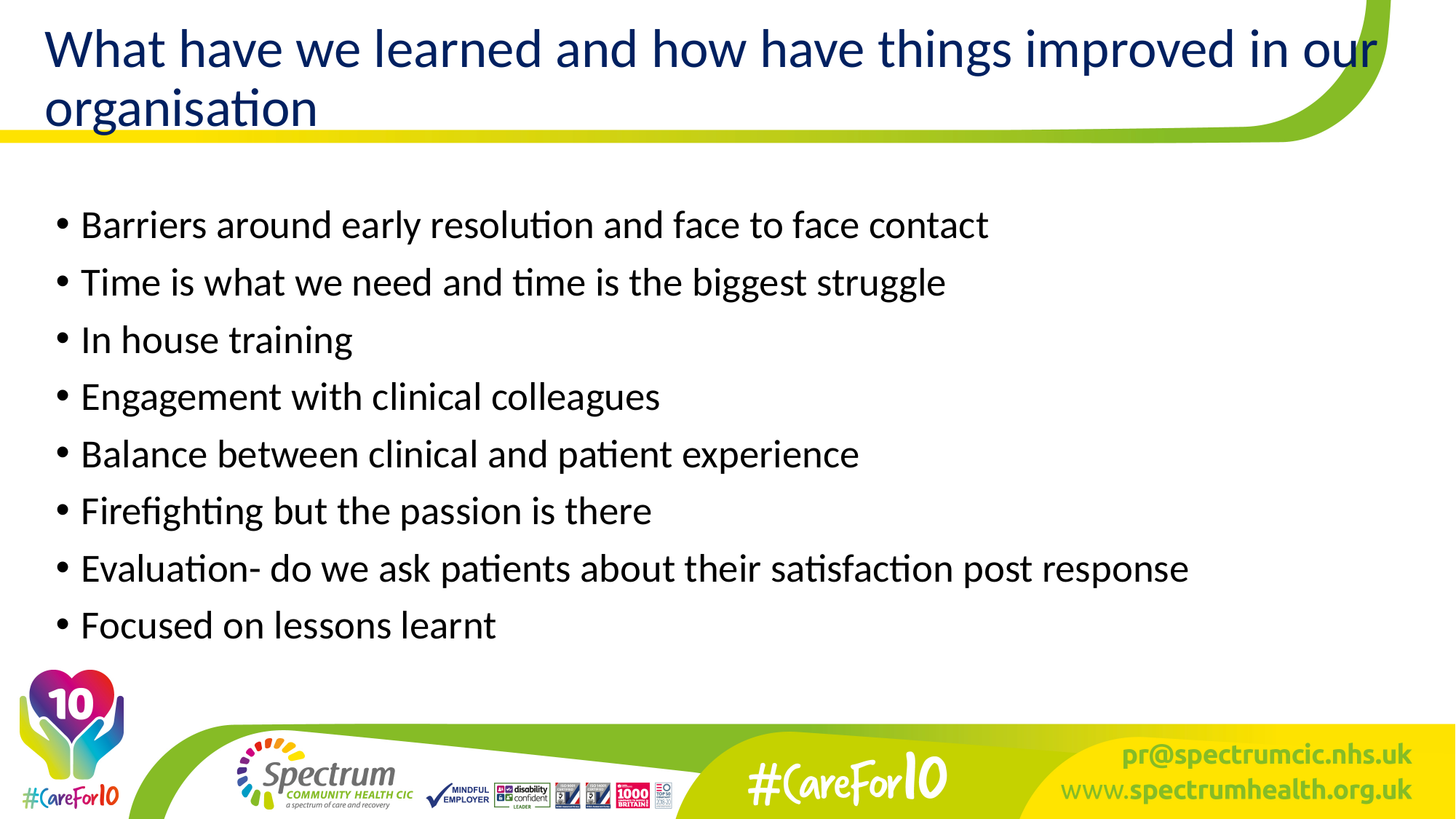

# What have we learned and how have things improved in our organisation
Barriers around early resolution and face to face contact
Time is what we need and time is the biggest struggle
In house training
Engagement with clinical colleagues
Balance between clinical and patient experience
Firefighting but the passion is there
Evaluation- do we ask patients about their satisfaction post response
Focused on lessons learnt